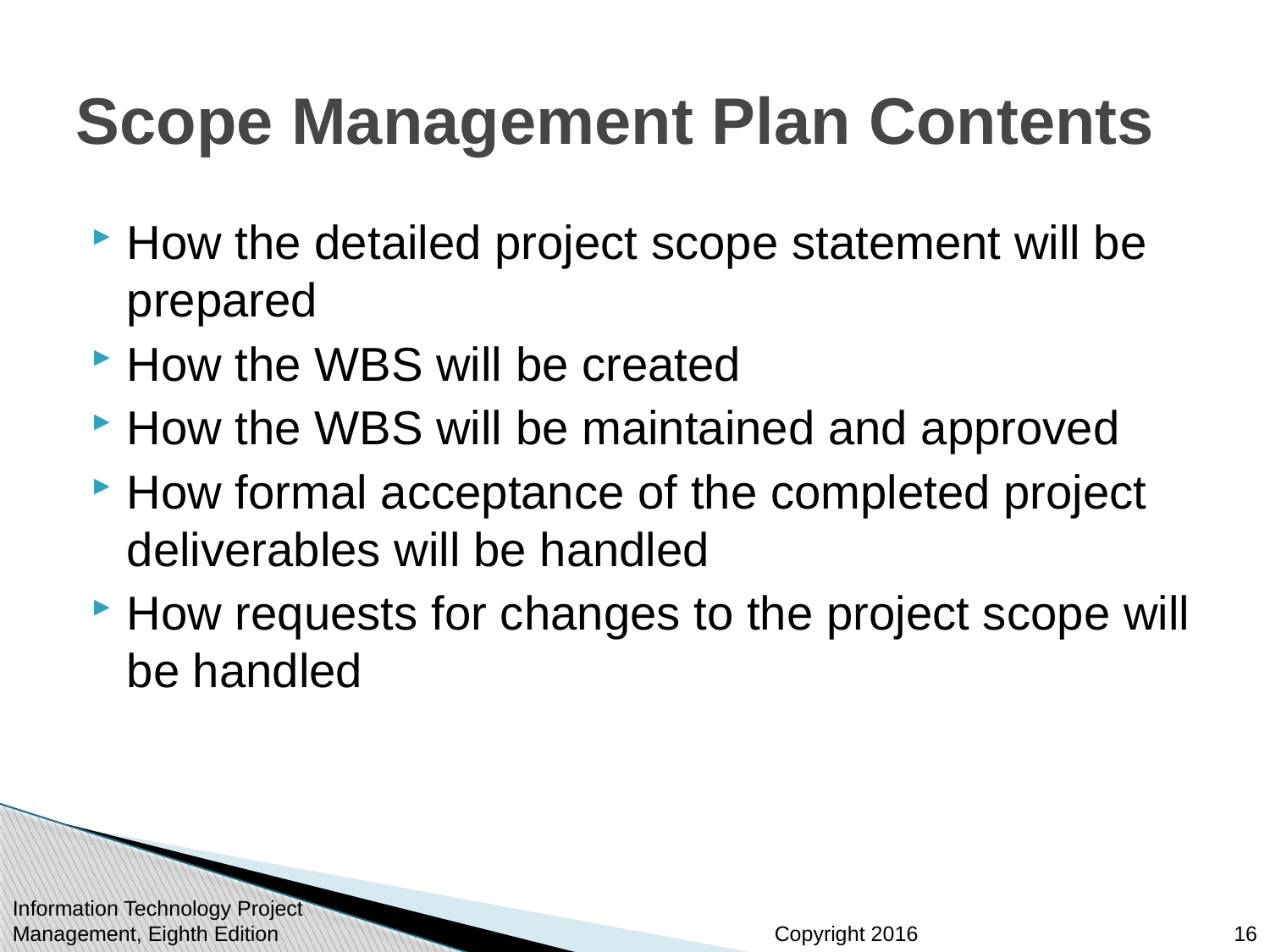

# Scope Management Plan Contents
How the detailed project scope statement will be prepared
How the WBS will be created
How the WBS will be maintained and approved
How formal acceptance of the completed project deliverables will be handled
How requests for changes to the project scope will be handled
Information Technology Project Management, Eighth Edition
16